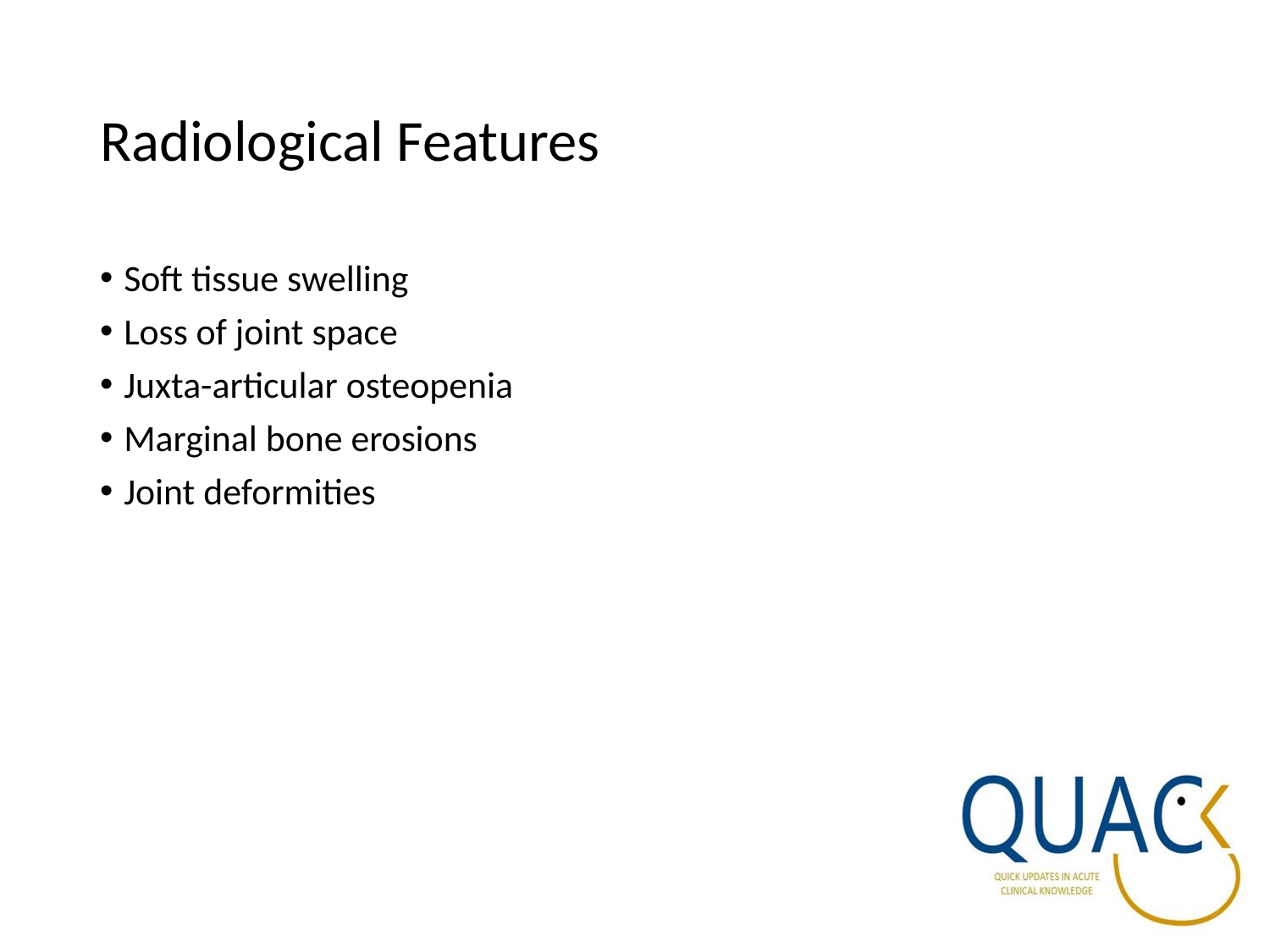

# Radiological Features
Soft tissue swelling
Loss of joint space
Juxta-articular osteopenia
Marginal bone erosions
Joint deformities